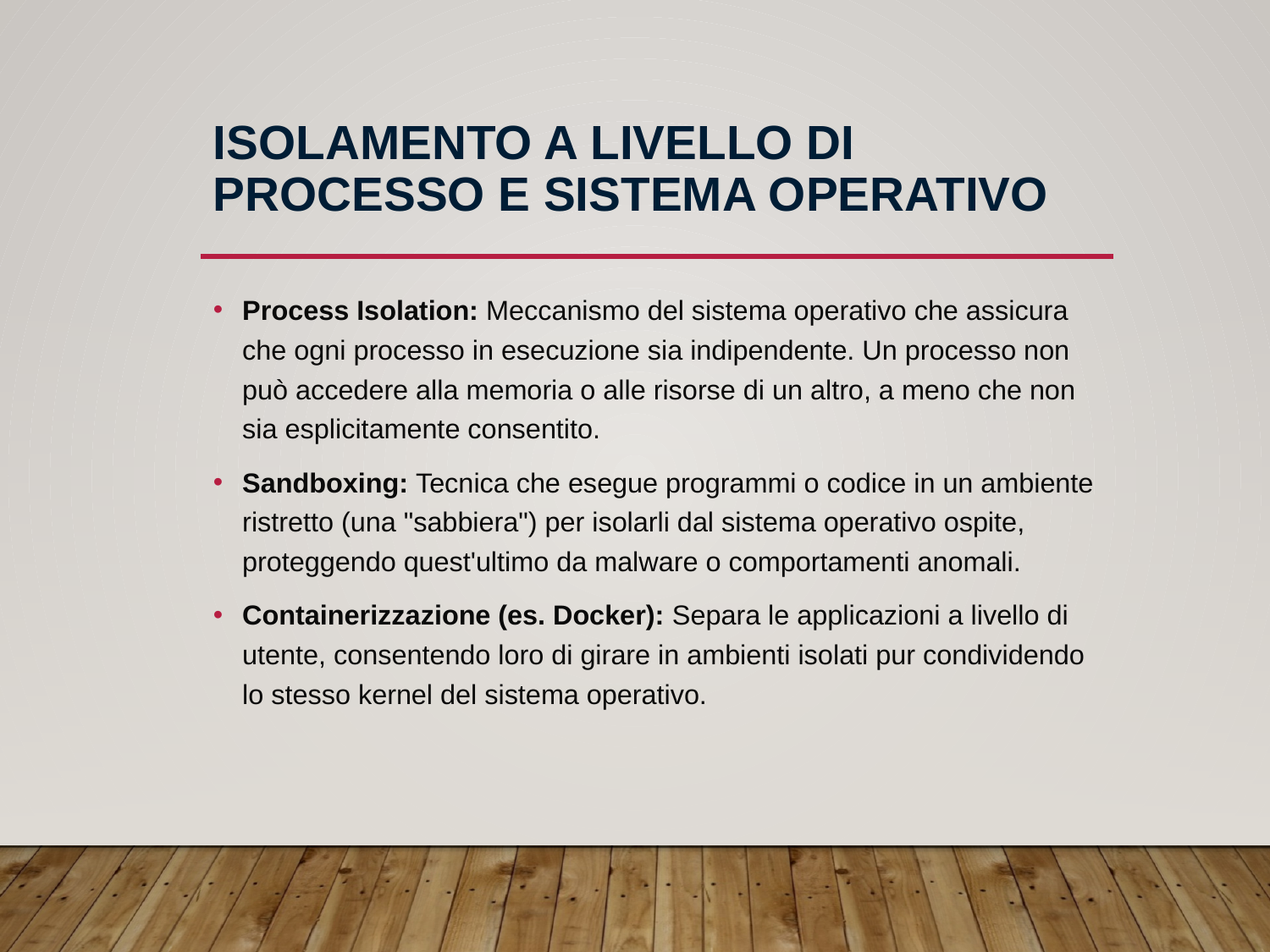

# Isolamento a Livello di Processo e Sistema Operativo
Process Isolation: Meccanismo del sistema operativo che assicura che ogni processo in esecuzione sia indipendente. Un processo non può accedere alla memoria o alle risorse di un altro, a meno che non sia esplicitamente consentito.
Sandboxing: Tecnica che esegue programmi o codice in un ambiente ristretto (una "sabbiera") per isolarli dal sistema operativo ospite, proteggendo quest'ultimo da malware o comportamenti anomali.
Containerizzazione (es. Docker): Separa le applicazioni a livello di utente, consentendo loro di girare in ambienti isolati pur condividendo lo stesso kernel del sistema operativo.